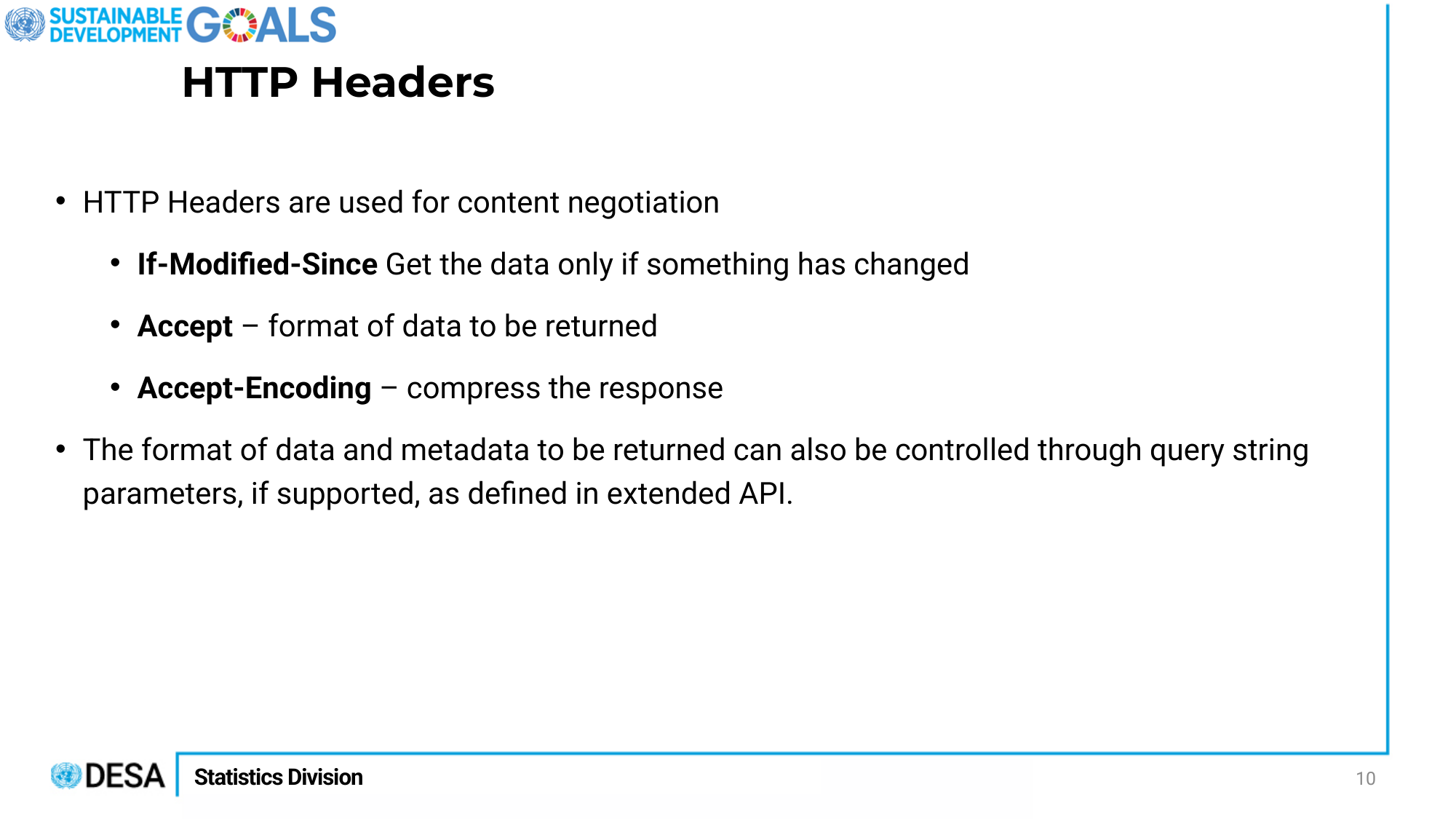

# HTTP Headers
HTTP Headers are used for content negotiation
If-Modified-Since Get the data only if something has changed
Accept – format of data to be returned
Accept-Encoding – compress the response
The format of data and metadata to be returned can also be controlled through query string parameters, if supported, as defined in extended API.

10